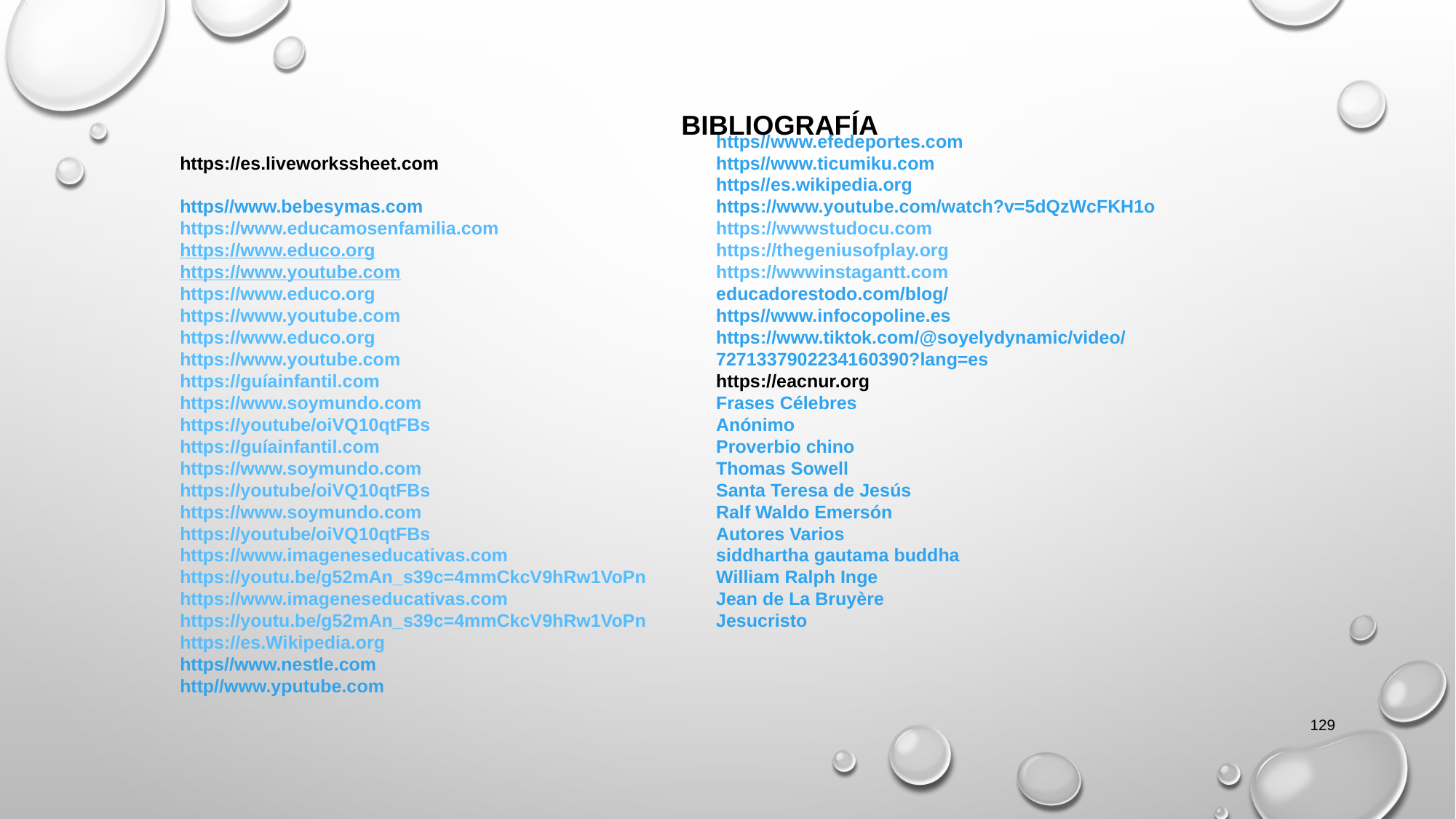

BIBLIOGRAFÍA

https://es.liveworkssheet.com
https//www.bebesymas.com
https://www.educamosenfamilia.com
https://www.educo.org
https://www.youtube.com
https://www.educo.org
https://www.youtube.com
https://www.educo.org
https://www.youtube.com
https://guíainfantil.com
https://www.soymundo.com
https://youtube/oiVQ10qtFBs
https://guíainfantil.com
https://www.soymundo.com
https://youtube/oiVQ10qtFBs
https://www.soymundo.com
https://youtube/oiVQ10qtFBs
https://www.imageneseducativas.com
https://youtu.be/g52mAn_s39c=4mmCkcV9hRw1VoPn
https://www.imageneseducativas.com
https://youtu.be/g52mAn_s39c=4mmCkcV9hRw1VoPn
https://es.Wikipedia.org
https//www.nestle.com
http//www.yputube.com

https//www.efedeportes.com
https//www.ticumiku.com
https//es.wikipedia.org
https://www.youtube.com/watch?v=5dQzWcFKH1o
https://wwwstudocu.com
https://thegeniusofplay.org
https://wwwinstagantt.com
educadorestodo.com/blog/
https//www.infocopoline.es
https://www.tiktok.com/@soyelydynamic/video/7271337902234160390?lang=es
https://eacnur.org
Frases Célebres
Anónimo
Proverbio chino
Thomas Sowell
Santa Teresa de Jesús
Ralf Waldo Emersón
Autores Varios
siddhartha gautama buddha
William Ralph Inge
Jean de La Bruyère
Jesucristo

129